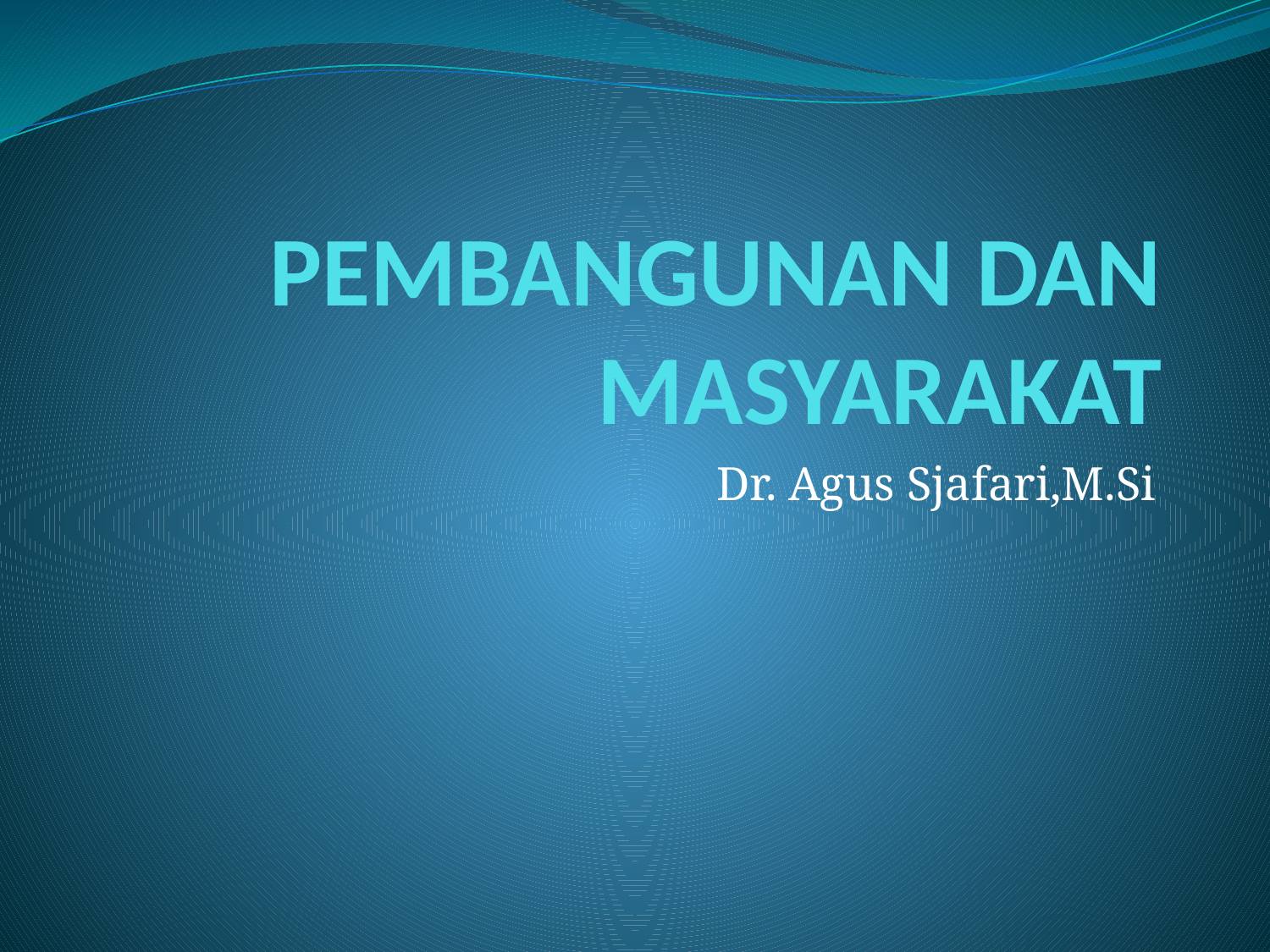

# PEMBANGUNAN DAN MASYARAKAT
Dr. Agus Sjafari,M.Si